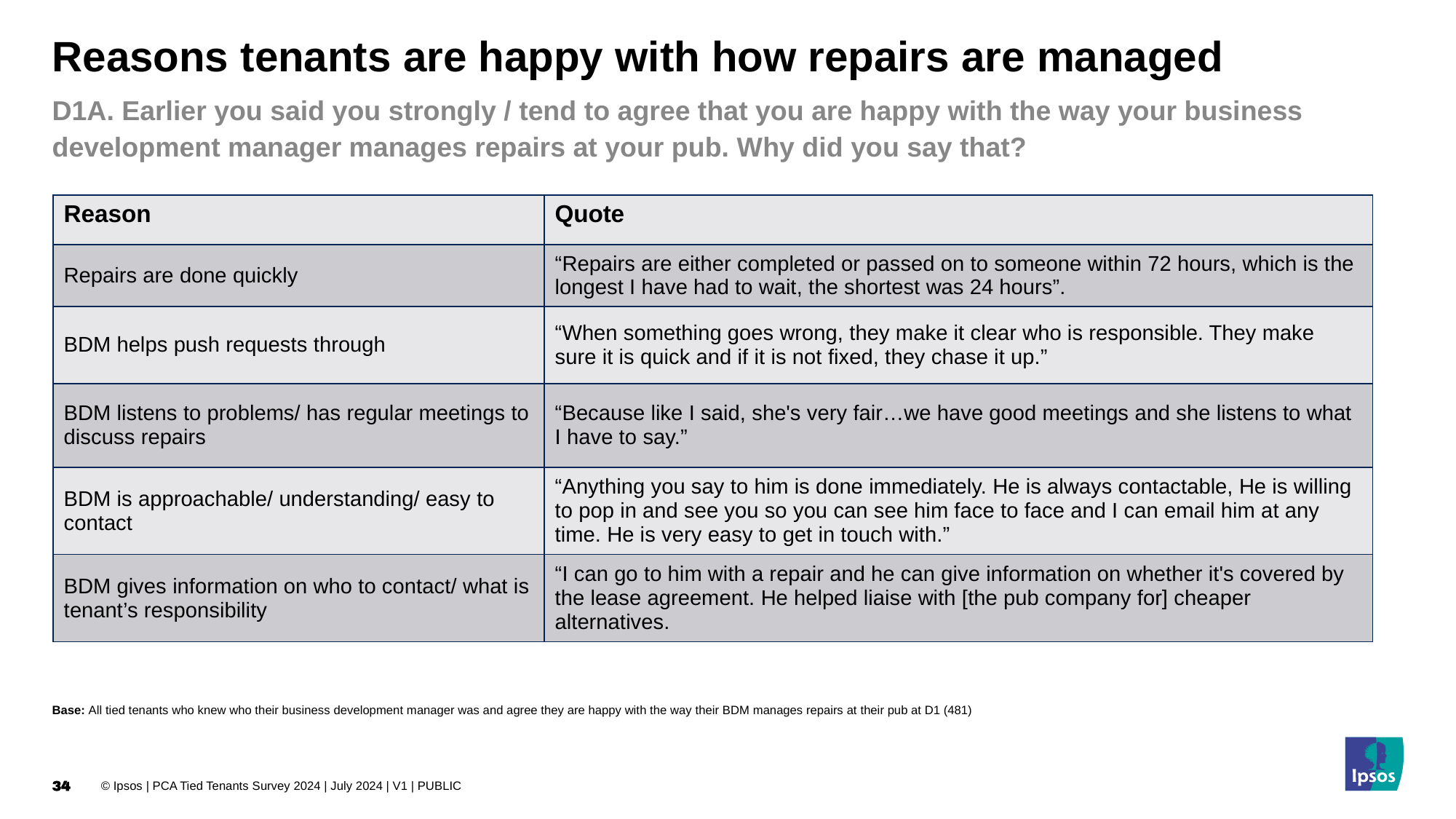

Reasons tenants are happy with how repairs are managed
D1A. Earlier you said you strongly / tend to agree that you are happy with the way your business development manager manages repairs at your pub. Why did you say that?
| Reason | Quote |
| --- | --- |
| Repairs are done quickly | “Repairs are either completed or passed on to someone within 72 hours, which is the longest I have had to wait, the shortest was 24 hours”. |
| BDM helps push requests through | “When something goes wrong, they make it clear who is responsible. They make sure it is quick and if it is not fixed, they chase it up.” |
| BDM listens to problems/ has regular meetings to discuss repairs | “Because like I said, she's very fair…we have good meetings and she listens to what I have to say.” |
| BDM is approachable/ understanding/ easy to contact | “Anything you say to him is done immediately. He is always contactable, He is willing to pop in and see you so you can see him face to face and I can email him at any time. He is very easy to get in touch with.” |
| BDM gives information on who to contact/ what is tenant’s responsibility | “I can go to him with a repair and he can give information on whether it's covered by the lease agreement. He helped liaise with [the pub company for] cheaper alternatives. |
Base: All tied tenants who knew who their business development manager was and agree they are happy with the way their BDM manages repairs at their pub at D1 (481)
34